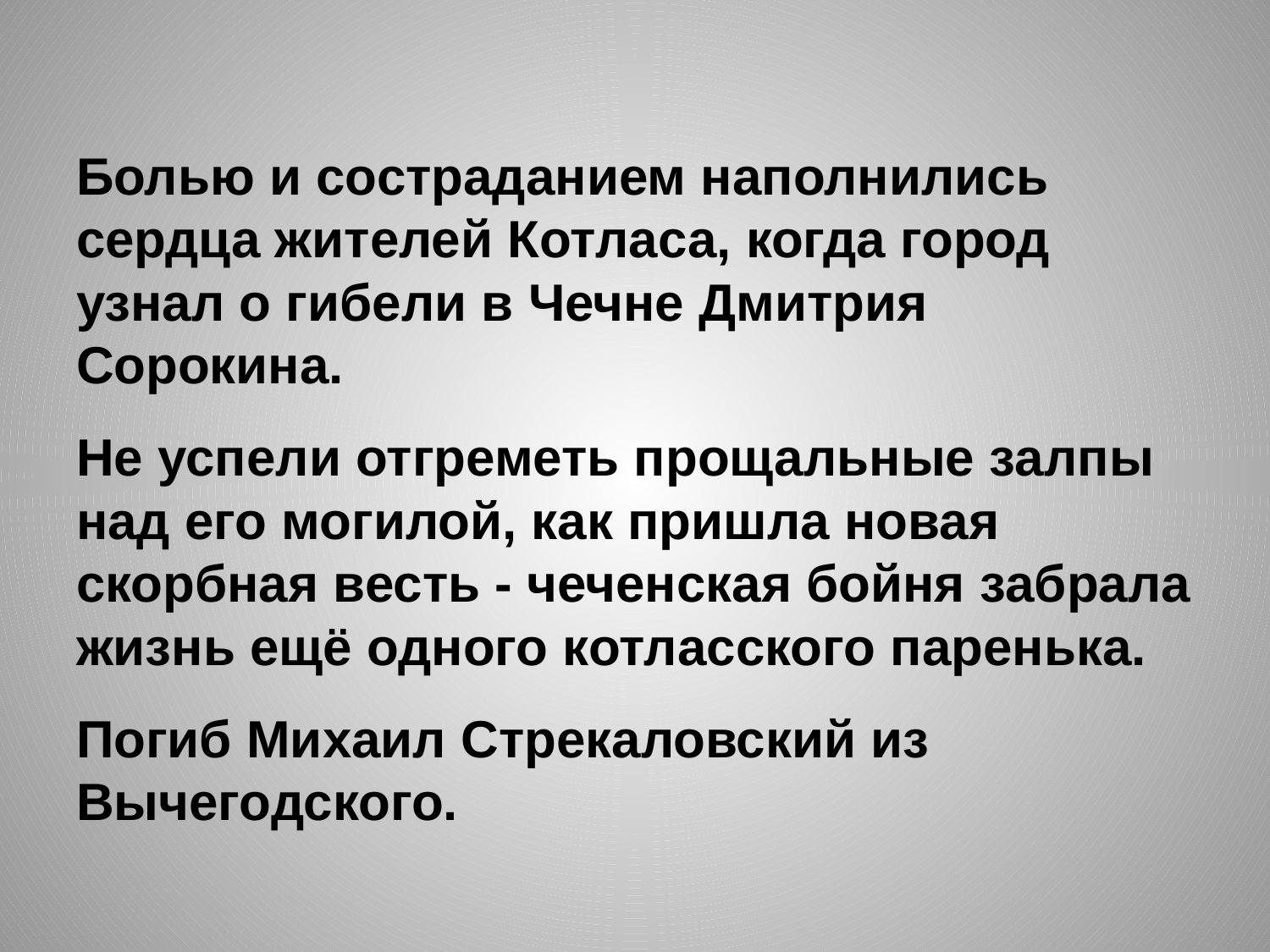

#
Болью и состраданием наполнились сердца жителей Котласа, когда город узнал о гибели в Чечне Дмитрия Сорокина.
Не успели отгреметь прощальные залпы над его могилой, как пришла новая скорбная весть - чеченская бойня забрала жизнь ещё одного котласского паренька.
Погиб Михаил Стрекаловский из Вычегодского.